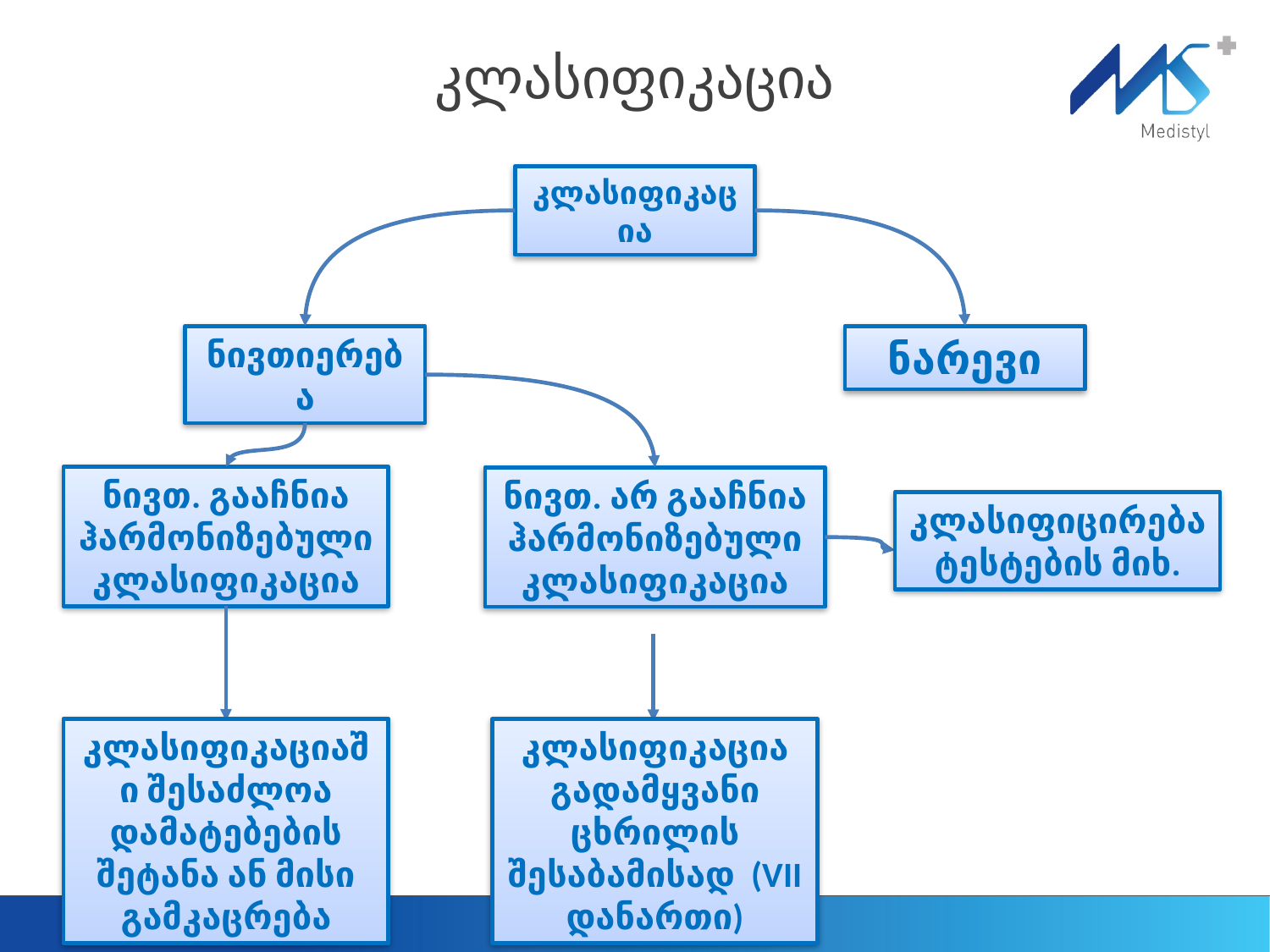

# კლასიფიკაცია

კლასიფიკაცია
ნივთიერება
ნარევი
ნივთ. გააჩნია ჰარმონიზებული კლასიფიკაცია
ნივთ. არ გააჩნია ჰარმონიზებული კლასიფიკაცია
კლასიფიცირება ტესტების მიხ.
კლასიფიკაციაში შესაძლოა დამატებების შეტანა ან მისი გამკაცრება
კლასიფიკაცია გადამყვანი ცხრილის შესაბამისად  (VII დანართი)